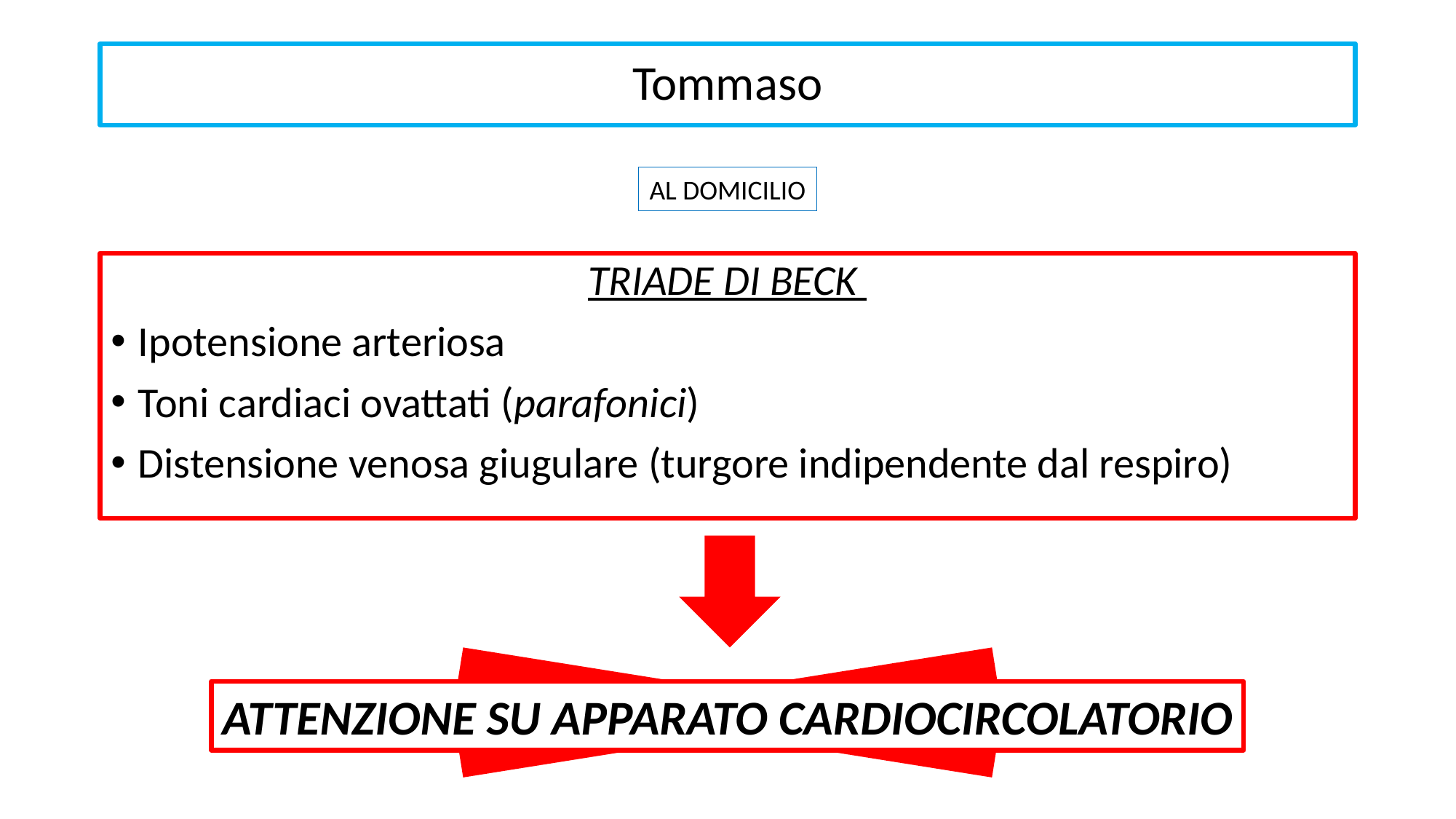

# Tommaso
AL DOMICILIO
TRIADE DI BECK
Ipotensione arteriosa
Toni cardiaci ovattati (parafonici)
Distensione venosa giugulare (turgore indipendente dal respiro)

ATTENZIONE SU SINTOMI GASTROENTERICI
ATTENZIONE SU APPARATO CARDIOCIRCOLATORIO